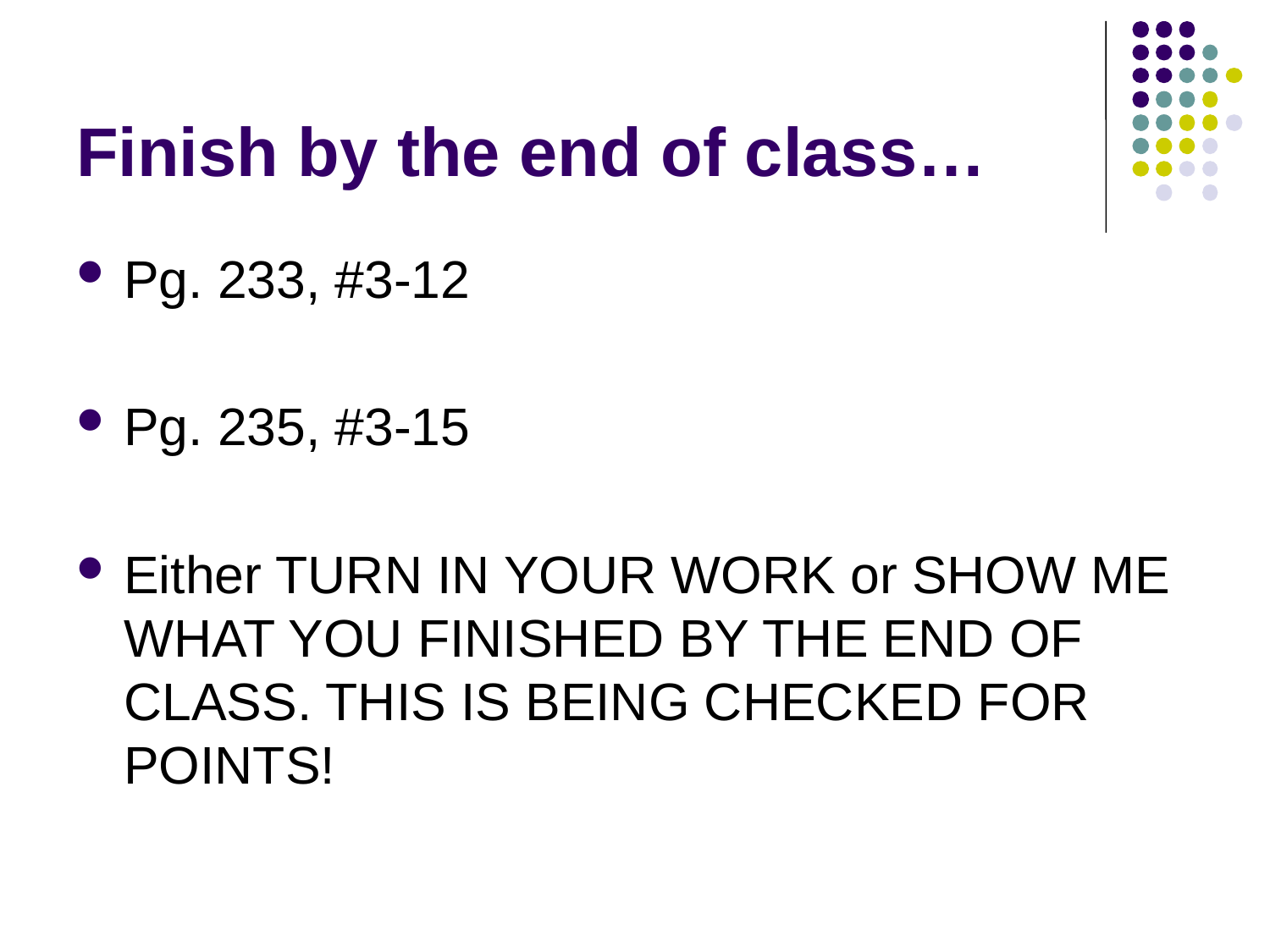

# Finish by the end of class…
Pg. 233, #3-12

Pg. 235, #3-15

Either TURN IN YOUR WORK or SHOW ME WHAT YOU FINISHED BY THE END OF CLASS. THIS IS BEING CHECKED FOR POINTS!